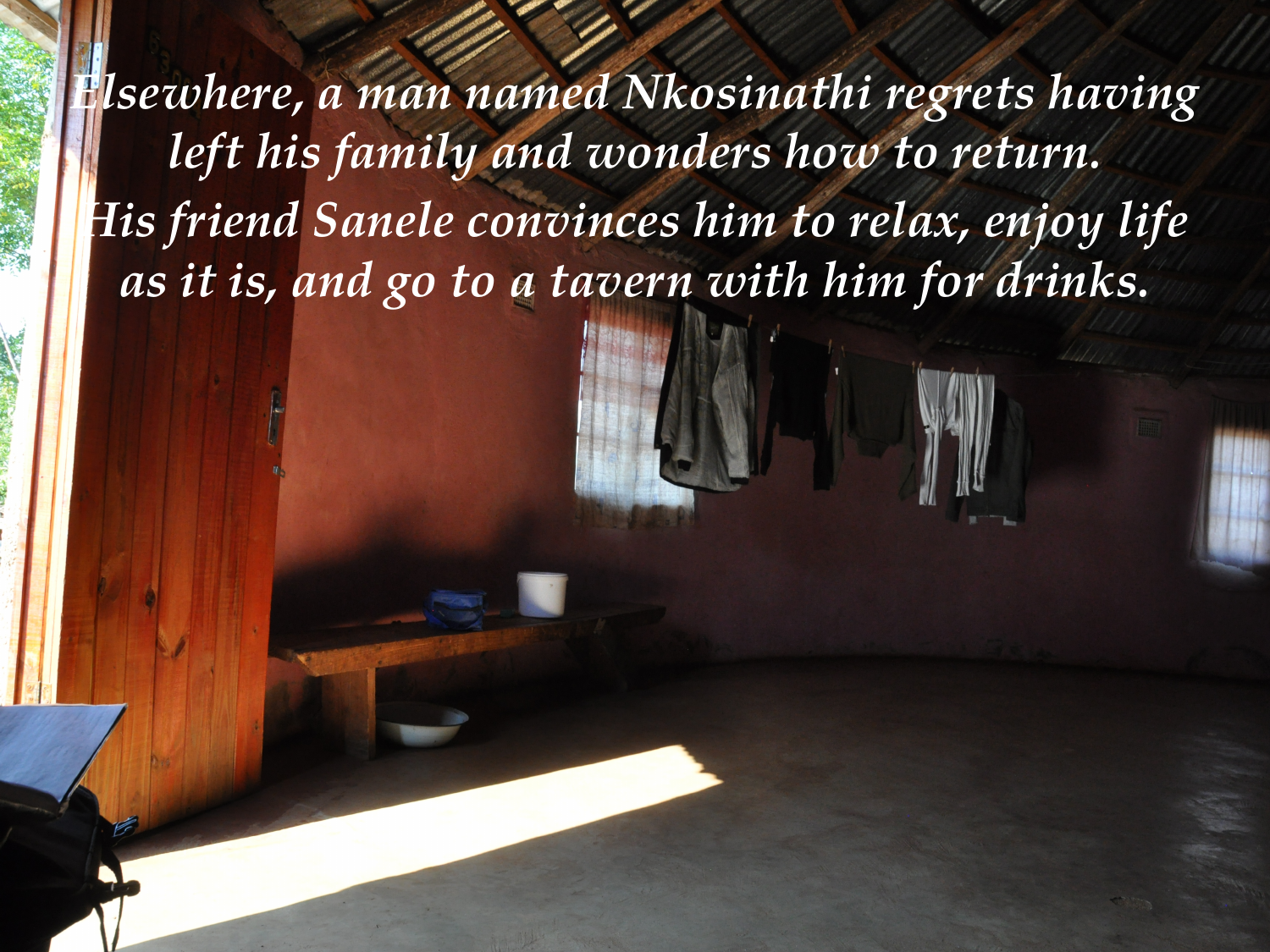

Elsewhere, a man named Nkosinathi regrets having left his family and wonders how to return.
His friend Sanele convinces him to relax, enjoy life as it is, and go to a tavern with him for drinks.